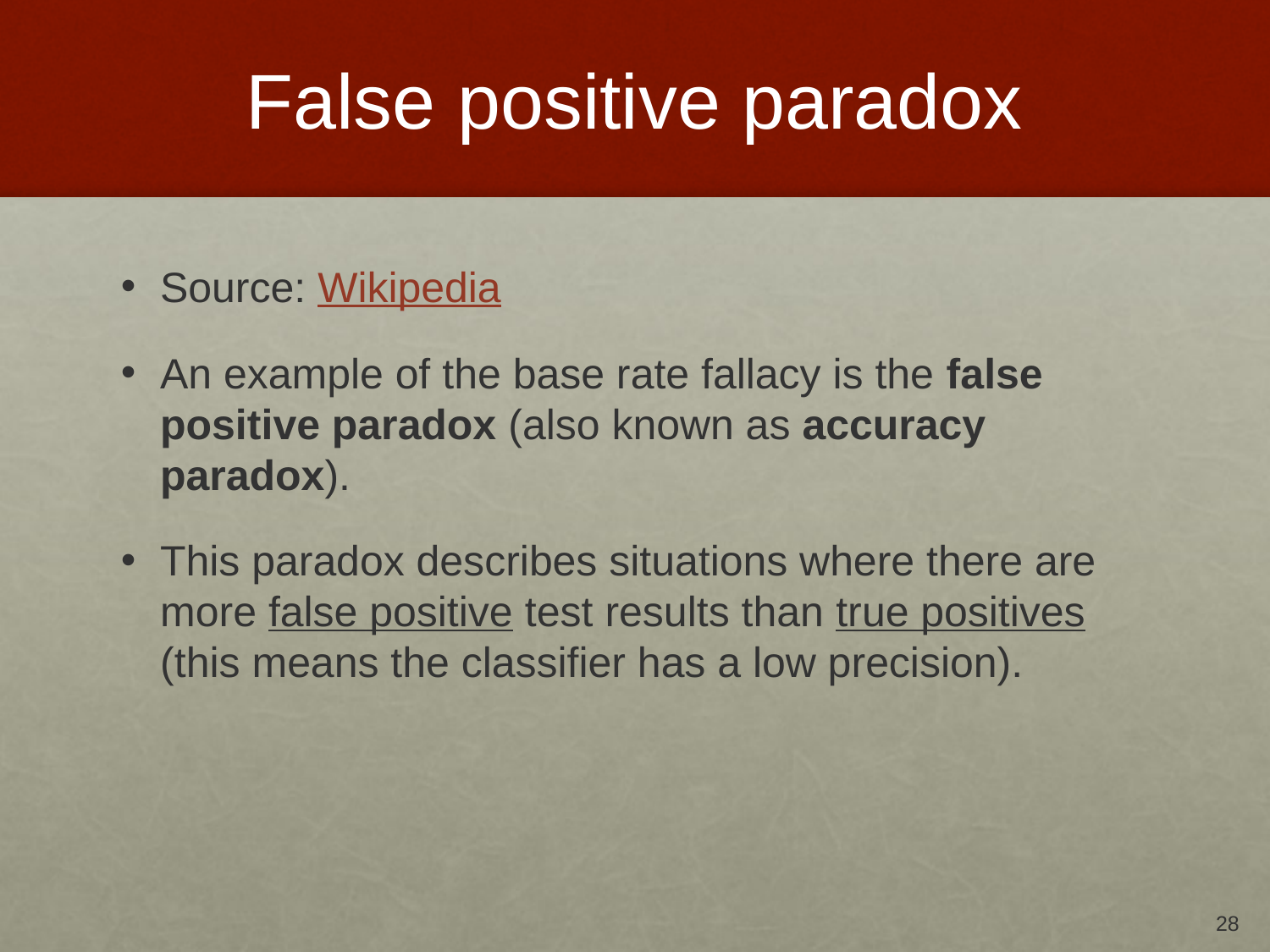

# False positive paradox
Source: Wikipedia
An example of the base rate fallacy is the false positive paradox (also known as accuracy paradox).
This paradox describes situations where there are more false positive test results than true positives (this means the classifier has a low precision).
28